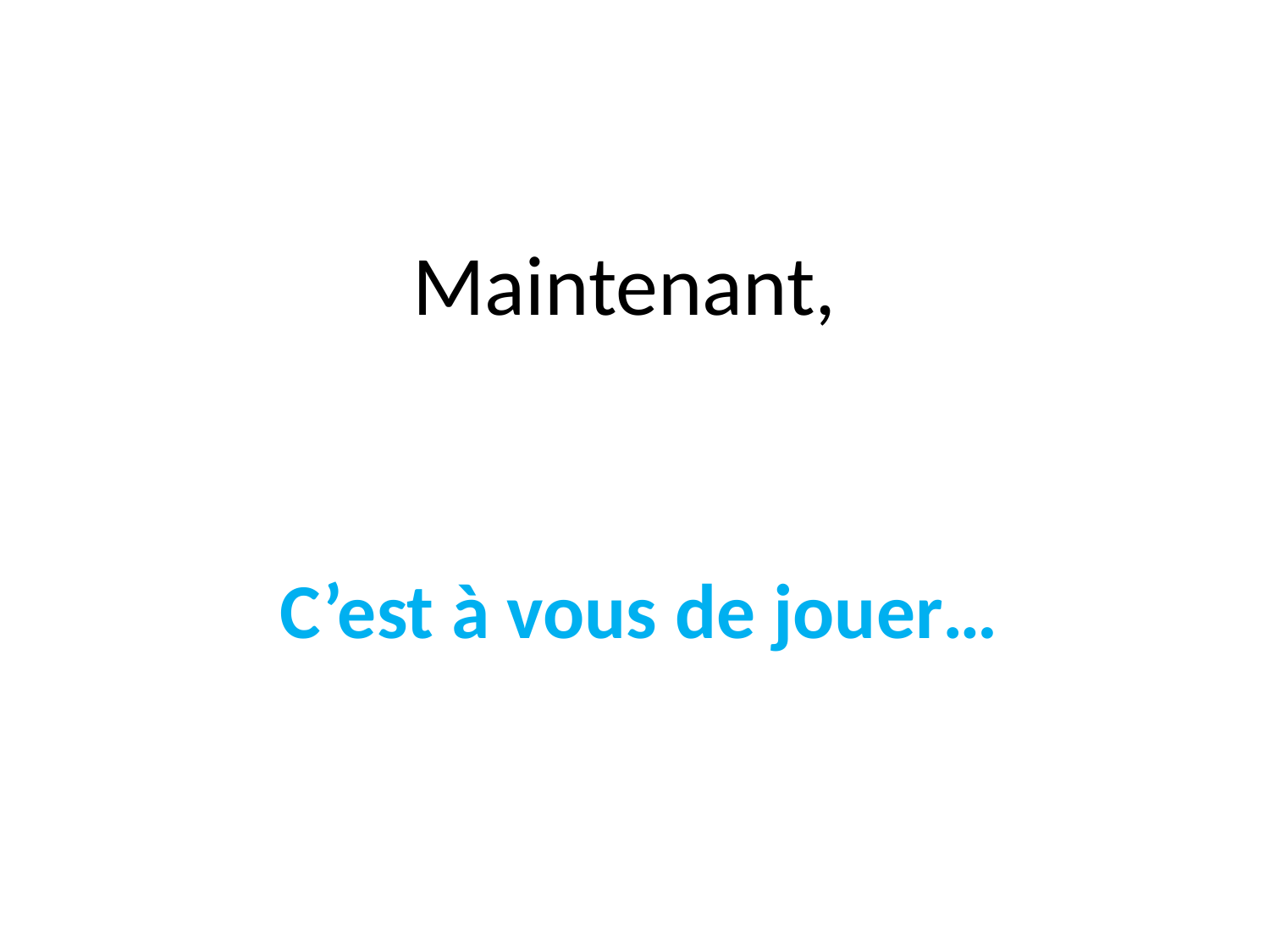

# Maintenant,
C’est à vous de jouer…